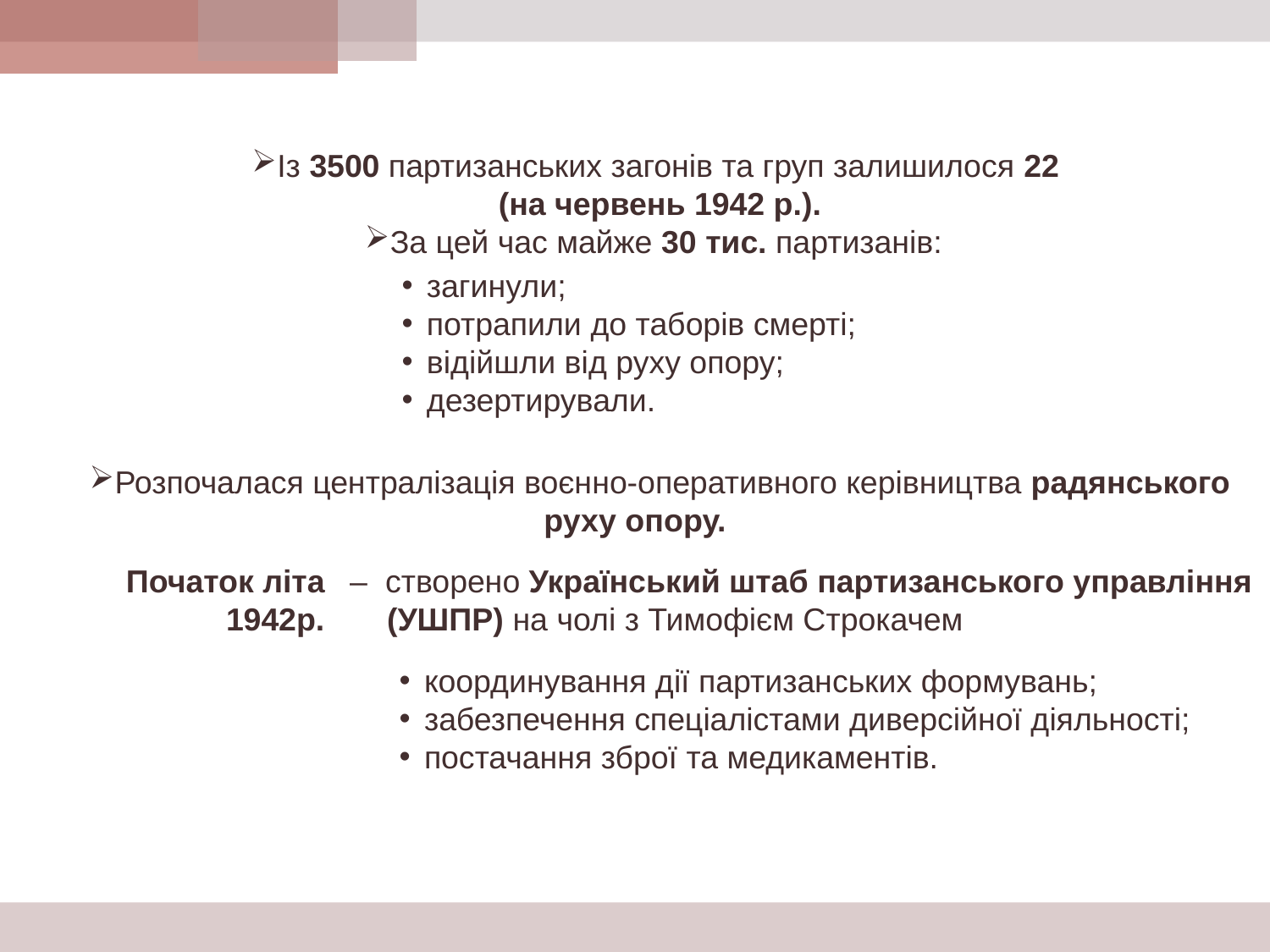

Із 3500 партизанських загонів та груп залишилося 22
(на червень 1942 р.).
За цей час майже 30 тис. партизанів:
загинули;
потрапили до таборів смерті;
відійшли від руху опору;
дезертирували.
Розпочалася централізація воєнно-оперативного керівництва радянського руху опору.
Початок літа
 1942р.
–  створено Український штаб партизанського управління (УШПР) на чолі з Тимофієм Строкачем
координування дії партизанських формувань;
забезпечення спеціалістами диверсійної діяльності;
постачання зброї та медикаментів.